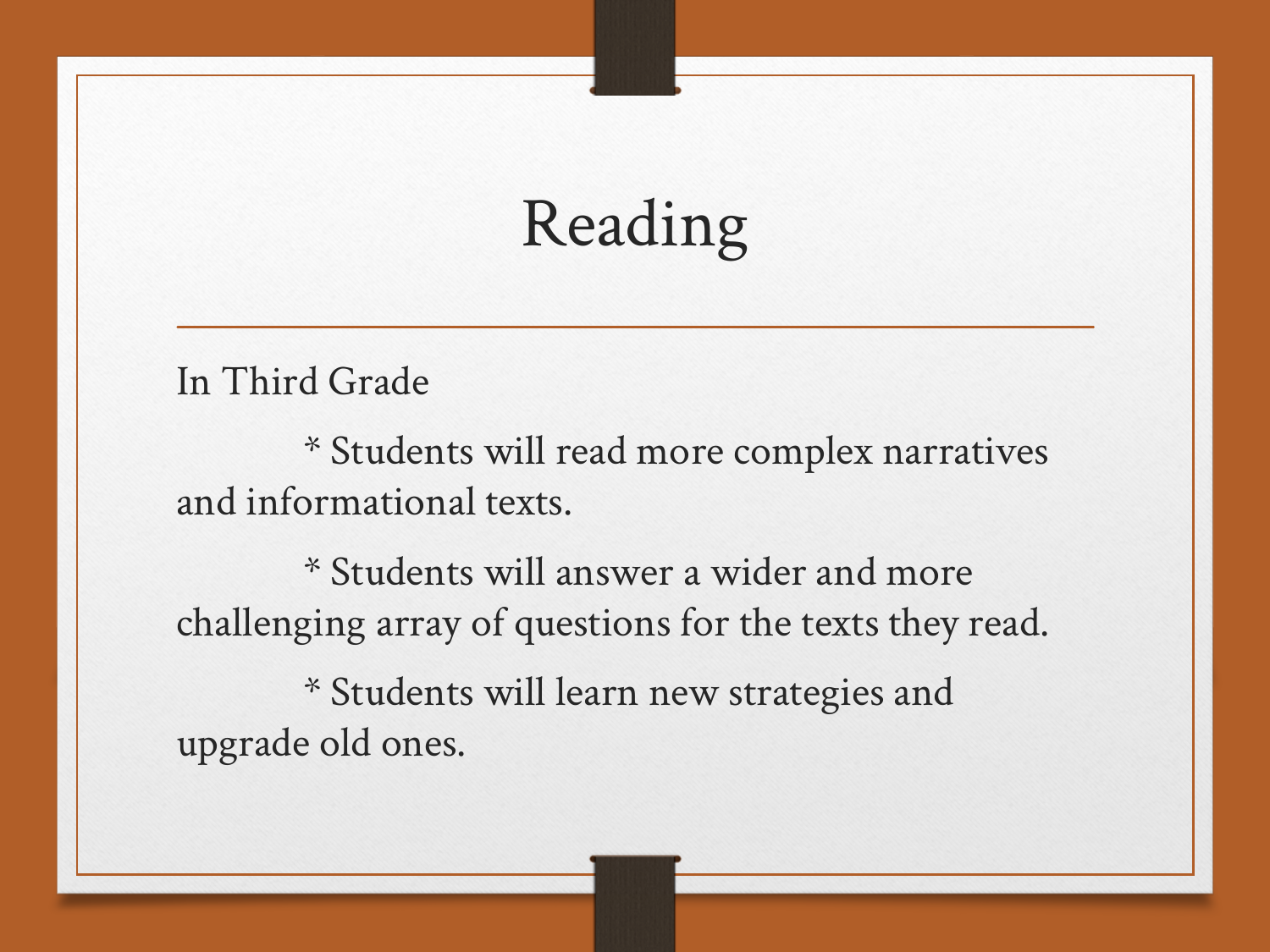

# Reading
In Third Grade
	* Students will read more complex narratives and informational texts.
	* Students will answer a wider and more challenging array of questions for the texts they read.
	* Students will learn new strategies and upgrade old ones.